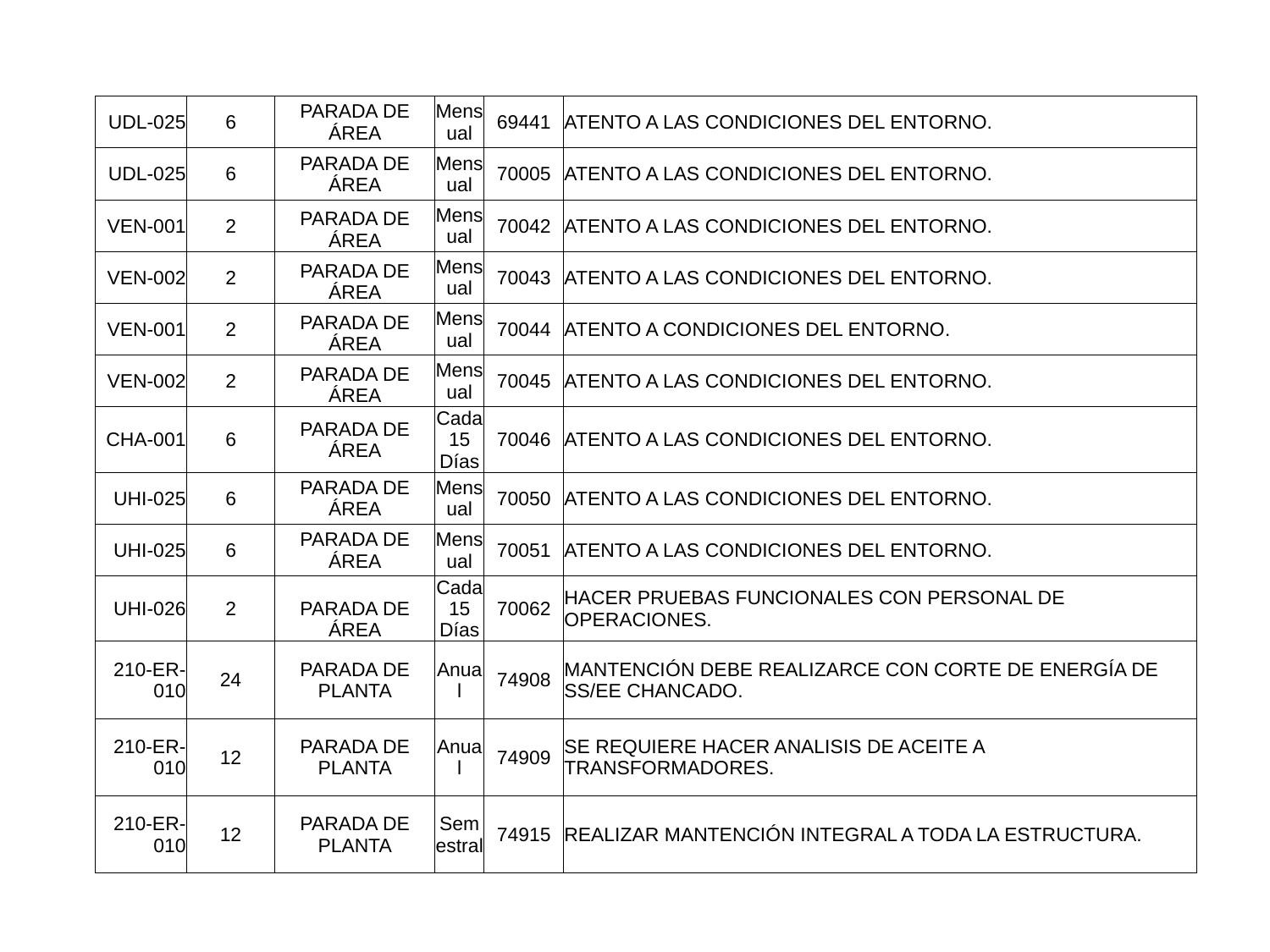

| UDL-025 | 6 | PARADA DE ÁREA | Mensual | 69441 | ATENTO A LAS CONDICIONES DEL ENTORNO. |
| --- | --- | --- | --- | --- | --- |
| UDL-025 | 6 | PARADA DE ÁREA | Mensual | 70005 | ATENTO A LAS CONDICIONES DEL ENTORNO. |
| VEN-001 | 2 | PARADA DE ÁREA | Mensual | 70042 | ATENTO A LAS CONDICIONES DEL ENTORNO. |
| VEN-002 | 2 | PARADA DE ÁREA | Mensual | 70043 | ATENTO A LAS CONDICIONES DEL ENTORNO. |
| VEN-001 | 2 | PARADA DE ÁREA | Mensual | 70044 | ATENTO A CONDICIONES DEL ENTORNO. |
| VEN-002 | 2 | PARADA DE ÁREA | Mensual | 70045 | ATENTO A LAS CONDICIONES DEL ENTORNO. |
| CHA-001 | 6 | PARADA DE ÁREA | Cada 15 Días | 70046 | ATENTO A LAS CONDICIONES DEL ENTORNO. |
| UHI-025 | 6 | PARADA DE ÁREA | Mensual | 70050 | ATENTO A LAS CONDICIONES DEL ENTORNO. |
| UHI-025 | 6 | PARADA DE ÁREA | Mensual | 70051 | ATENTO A LAS CONDICIONES DEL ENTORNO. |
| UHI-026 | 2 | PARADA DE ÁREA | Cada 15 Días | 70062 | HACER PRUEBAS FUNCIONALES CON PERSONAL DE OPERACIONES. |
| 210-ER-010 | 24 | PARADA DE PLANTA | Anual | 74908 | MANTENCIÓN DEBE REALIZARCE CON CORTE DE ENERGÍA DE SS/EE CHANCADO. |
| 210-ER-010 | 12 | PARADA DE PLANTA | Anual | 74909 | SE REQUIERE HACER ANALISIS DE ACEITE A TRANSFORMADORES. |
| 210-ER-010 | 12 | PARADA DE PLANTA | Semestral | 74915 | REALIZAR MANTENCIÓN INTEGRAL A TODA LA ESTRUCTURA. |